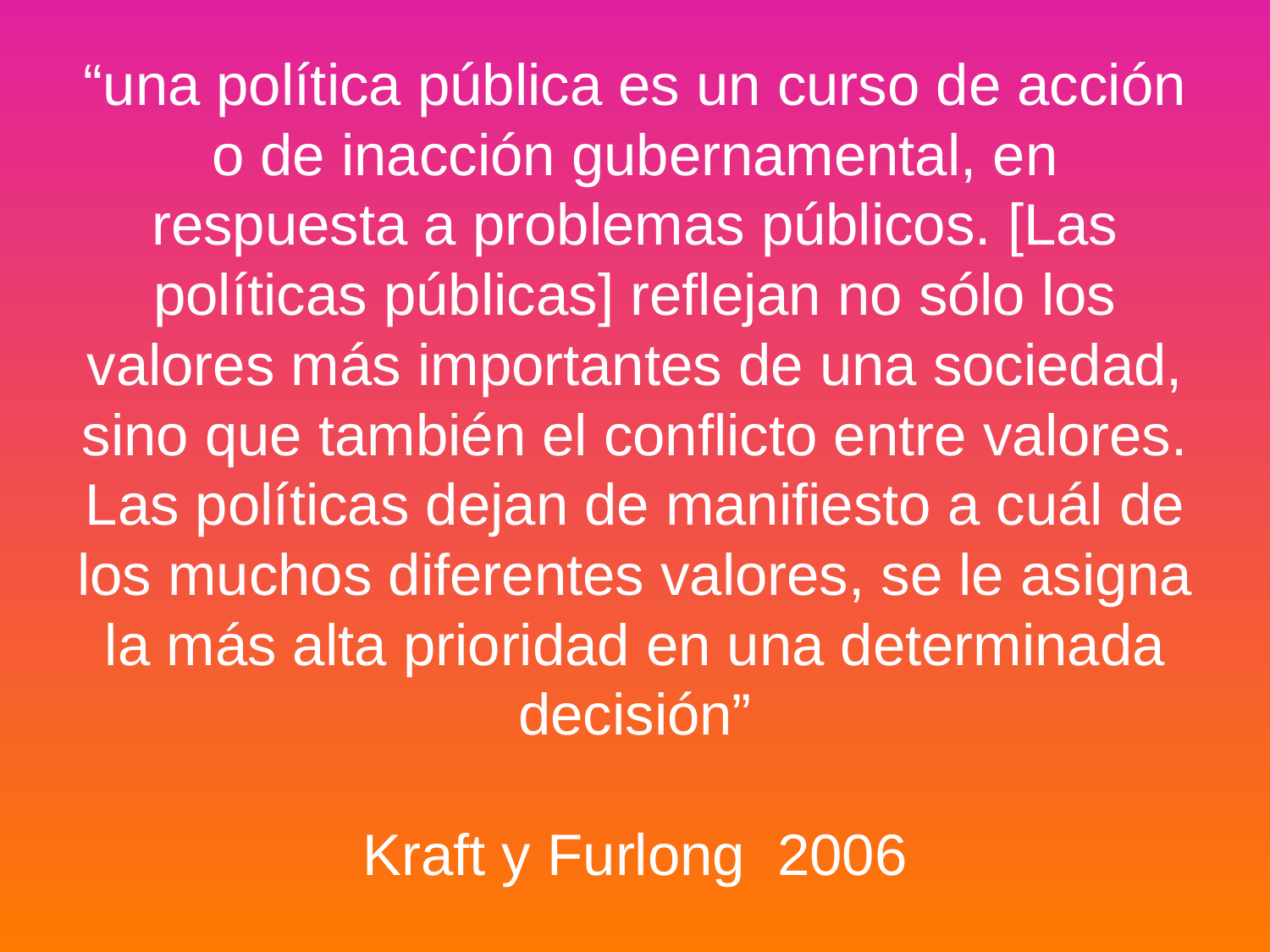

# “una política pública es un curso de acción o de inacción gubernamental, en respuesta a problemas públicos. [Las políticas públicas] reflejan no sólo los valores más importantes de una sociedad, sino que también el conflicto entre valores. Las políticas dejan de manifiesto a cuál de los muchos diferentes valores, se le asigna la más alta prioridad en una determinada decisión” Kraft y Furlong  2006